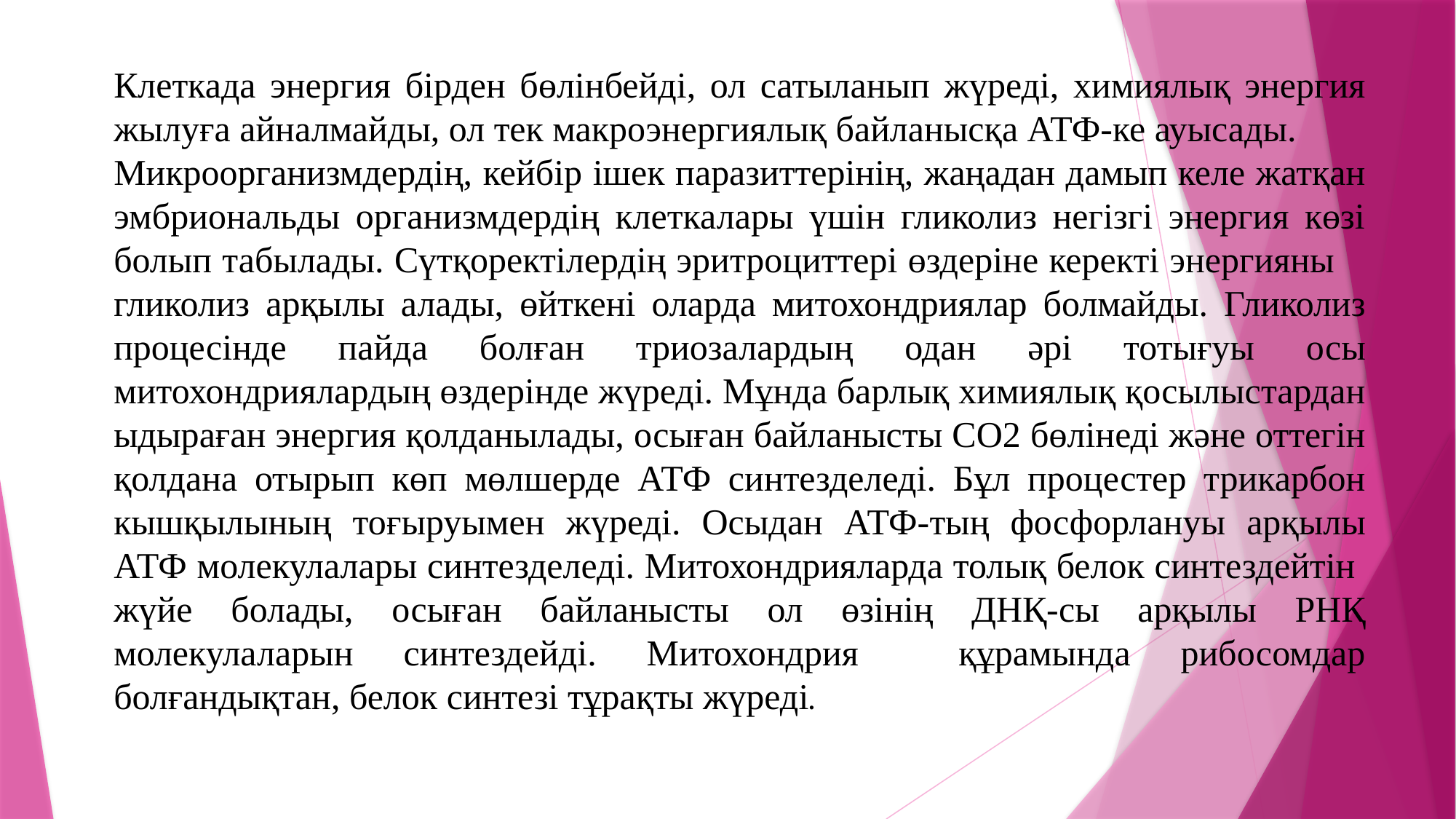

Клеткада энергия бірден бөлінбейді, ол сатыланып жүреді, химиялық энергия жылуға айналмайды, ол тек макроэнергиялық байланысқа АТФ-ке ауысады.
Микроорганизмдердің, кейбір ішек паразиттерінің, жаңадан дамып келе жатқан эмбриональды организмдердің клеткалары үшін гликолиз негізгі энергия көзі болып табылады. Сүтқоректілердің эритроциттері өздеріне керекті энергияны    гликолиз арқылы алады, өйткені оларда митохондриялар болмайды. Гликолиз процесінде пайда болған триозалардың одан әрі тотығуы осы митохондриялардың өздерінде жүреді. Мұнда барлық химиялық қосылыстардан ыдыраған энергия қолданылады, осыған байланысты СО2 бөлінеді және оттегін қолдана отырып көп мөлшерде АТФ синтезделеді. Бұл процестер трикарбон кышқылының тоғыруымен жүреді. Осыдан АТФ-тың фосфорлануы арқылы АТФ молекулалары синтезделеді. Митохондрияларда толық белок синтездейтін  жүйе болады, осыған байланысты ол өзінің ДНҚ-сы арқылы РНҚ молекулаларын синтездейді. Митохондрия  құрамында рибосомдар болғандықтан, белок синтезі тұрақты жүреді.